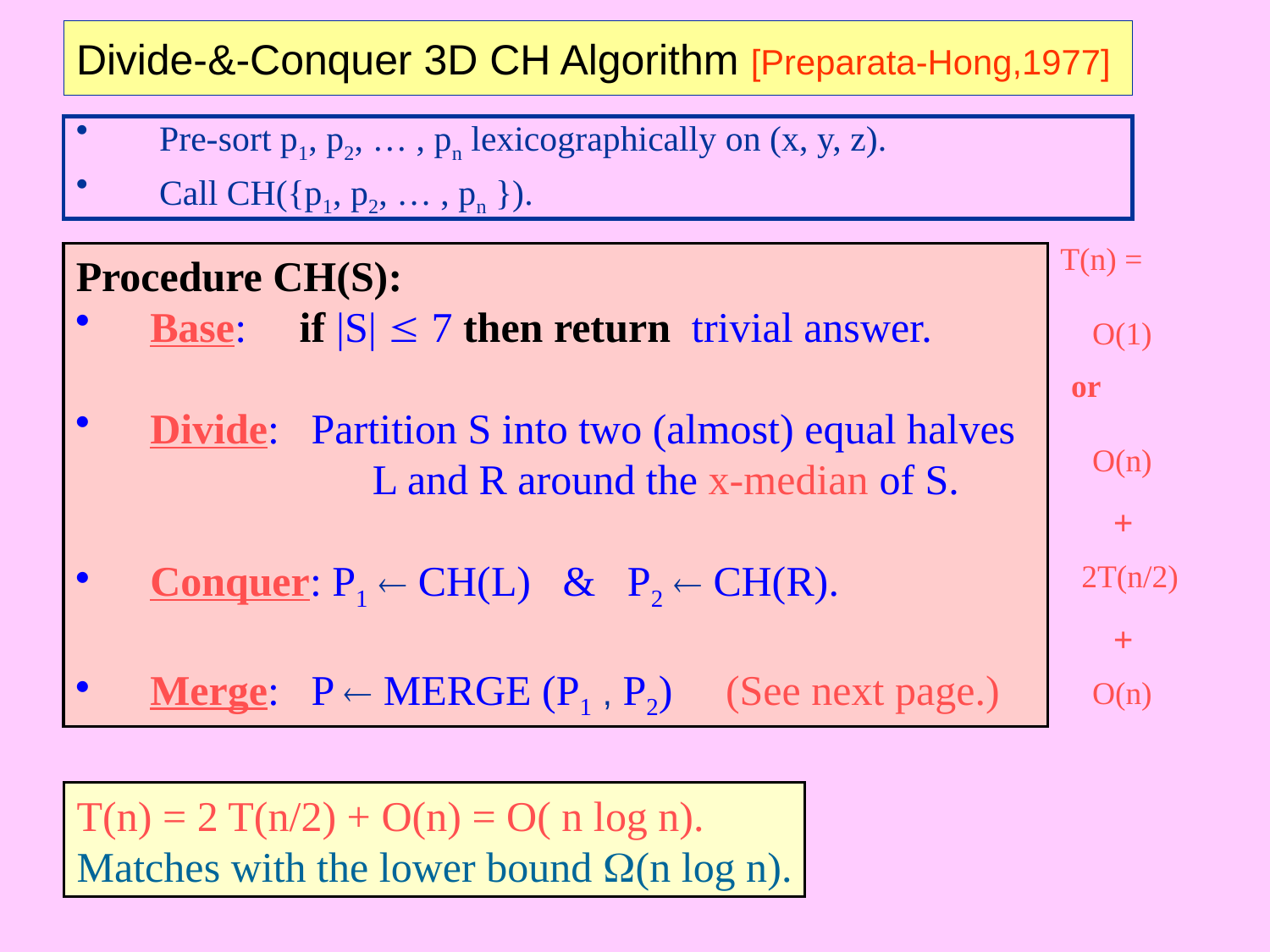

# Divide-&-Conquer 3D CH Algorithm [Preparata-Hong,1977]
      Pre-sort p1, p2, … , pn lexicographically on (x, y, z).
      Call CH({p1, p2, … , pn }).
T(n) =
Procedure CH(S):
 Base:     if |S| ≤ 7 then return  trivial answer.
 Divide:   Partition S into two (almost) equal halves
	          L and R around the x-median of S.
 Conquer: P1 ← CH(L)   &   P2 ← CH(R).
 Merge:   P ← MERGE (P1 , P2)     (See next page.)
O(1)
or
O(n)
+
2T(n/2)
+
O(n)
T(n) = 2 T(n/2) + O(n) = O( n log n).
Matches with the lower bound Ω(n log n).